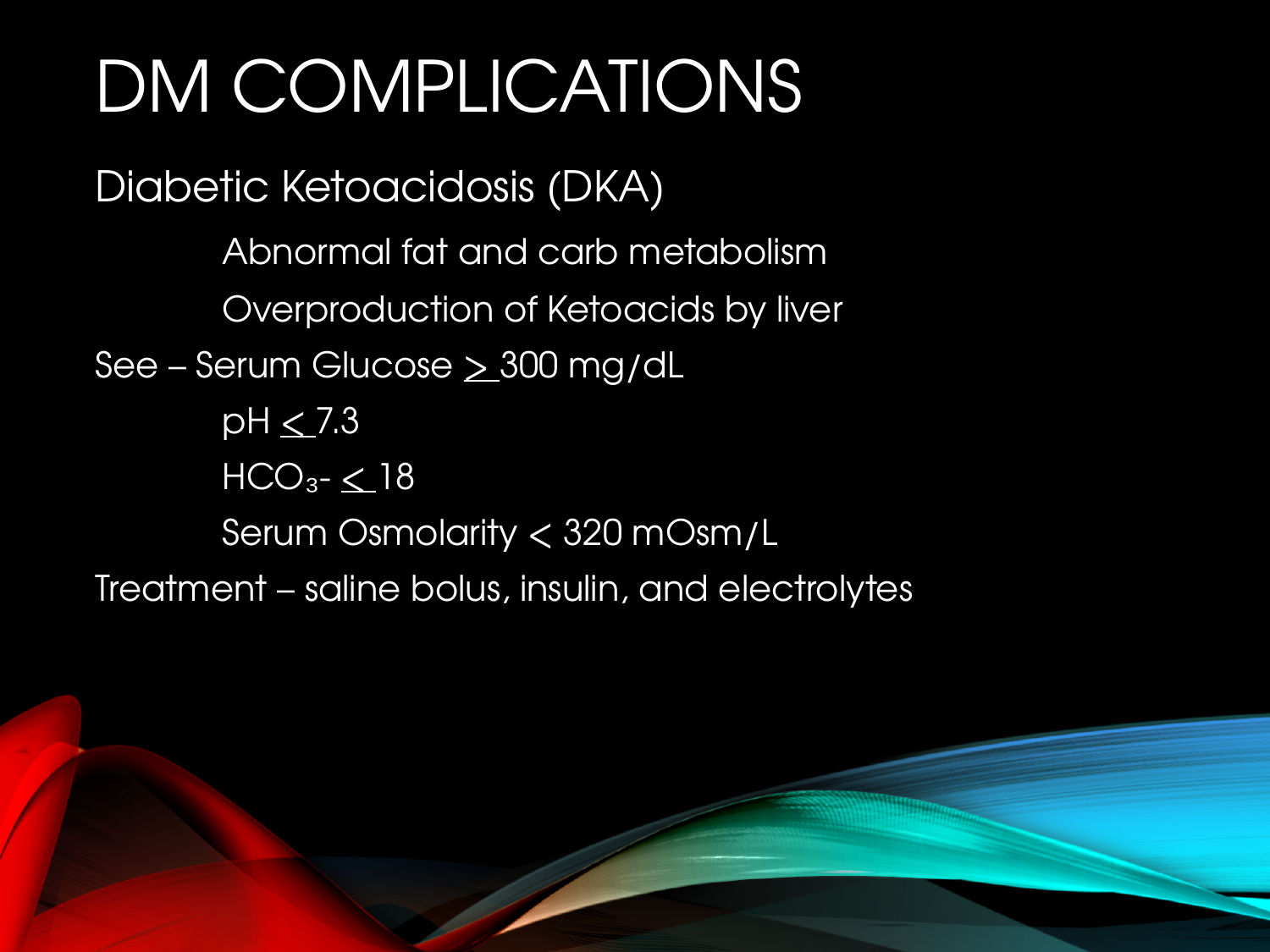

# DM Complications
Diabetic Ketoacidosis (DKA)
	Abnormal fat and carb metabolism
	Overproduction of Ketoacids by liver
See – Serum Glucose > 300 mg/dL
	pH < 7.3
	HCO₃- < 18
	Serum Osmolarity < 320 mOsm/L
Treatment – saline bolus, insulin, and electrolytes